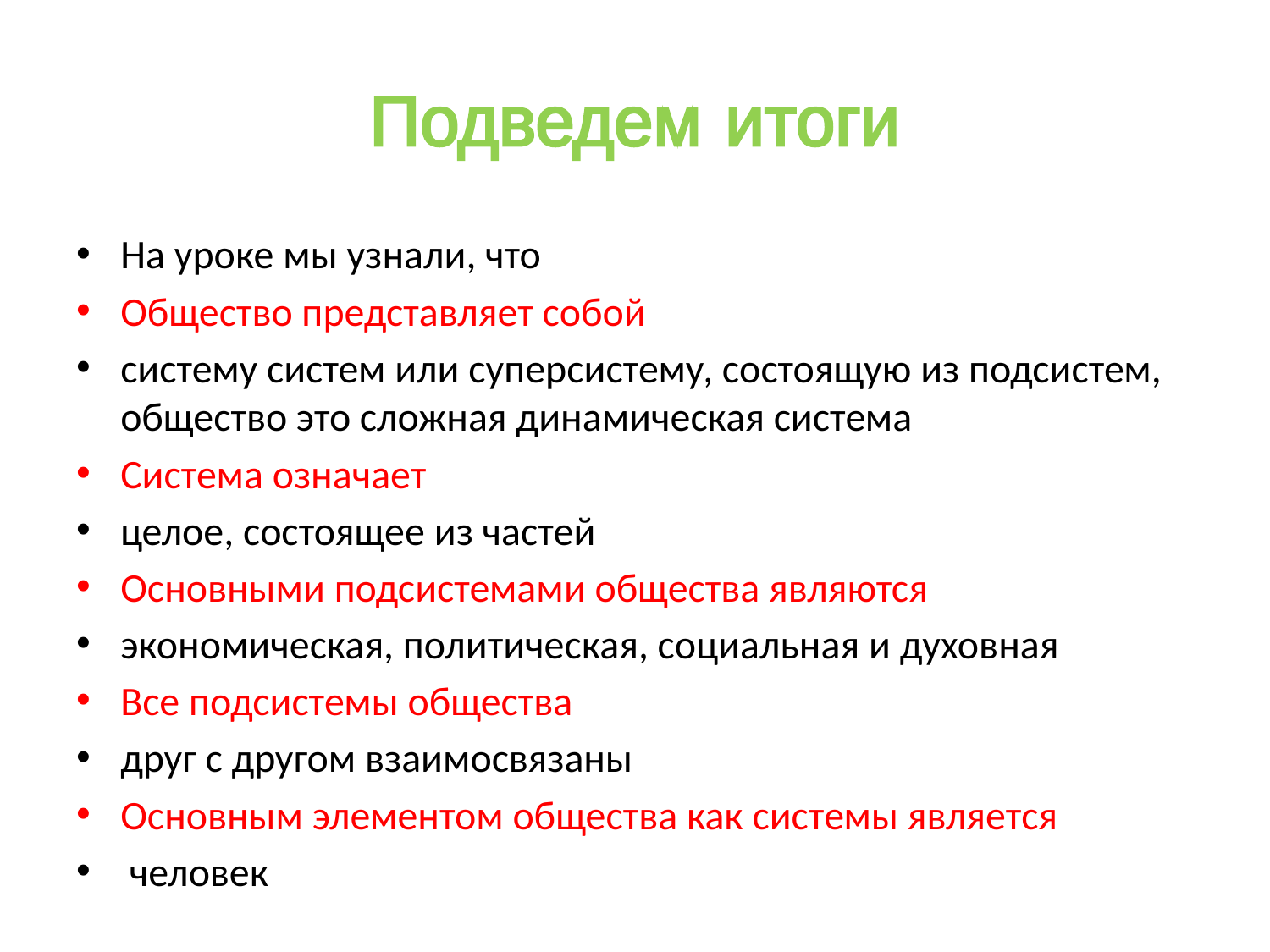

# Подведем итоги
На уроке мы узнали, что
Общество представляет собой
систему систем или суперсистему, состоящую из подсистем, общество это сложная динамическая система
Система означает
целое, состоящее из частей
Основными подсистемами общества являются
экономическая, политическая, социальная и духовная
Все подсистемы общества
друг с другом взаимосвязаны
Основным элементом общества как системы является
 человек